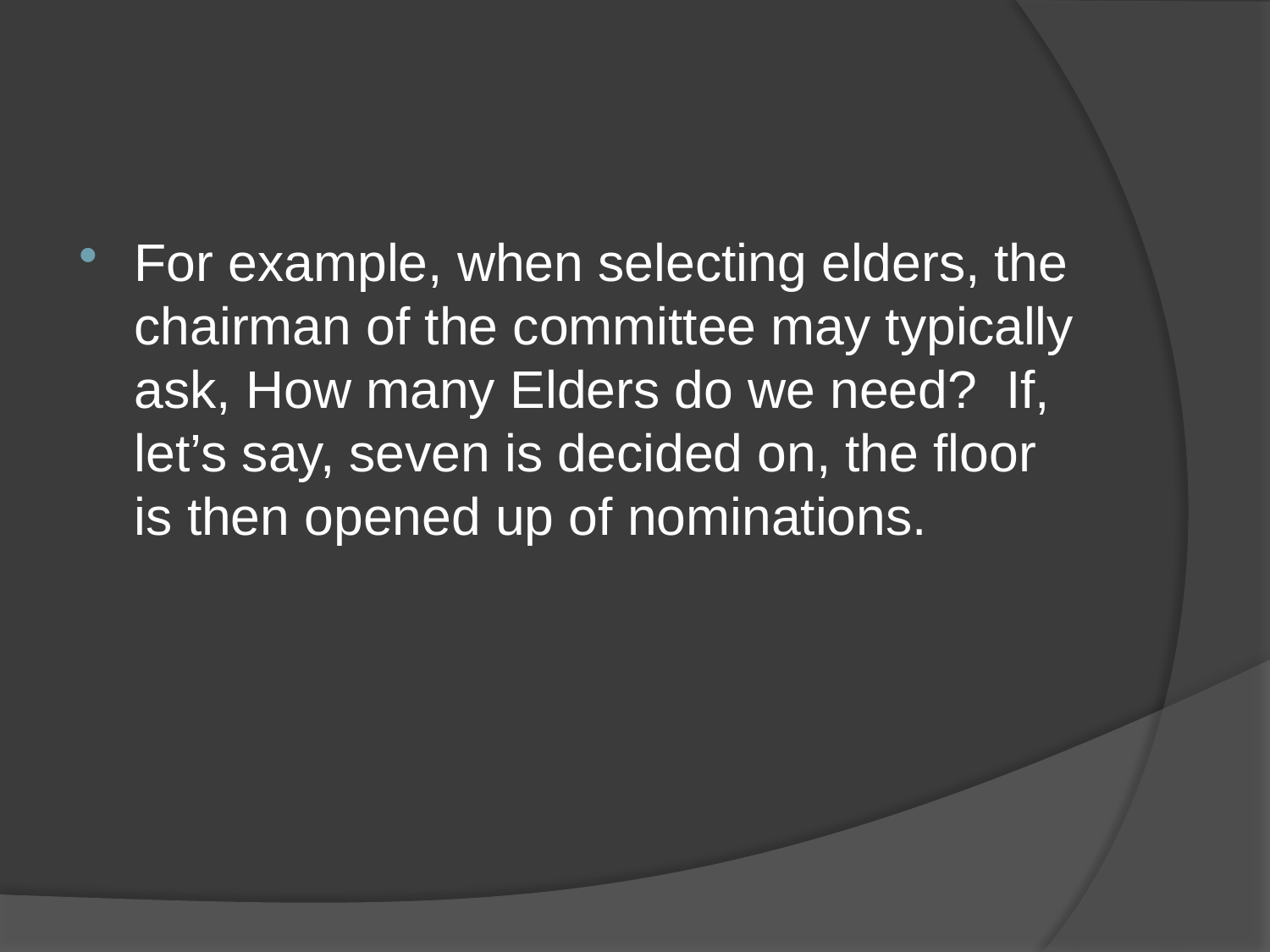

#
For example, when selecting elders, the chairman of the committee may typically ask, How many Elders do we need?  If, let’s say, seven is decided on, the floor is then opened up of nominations.